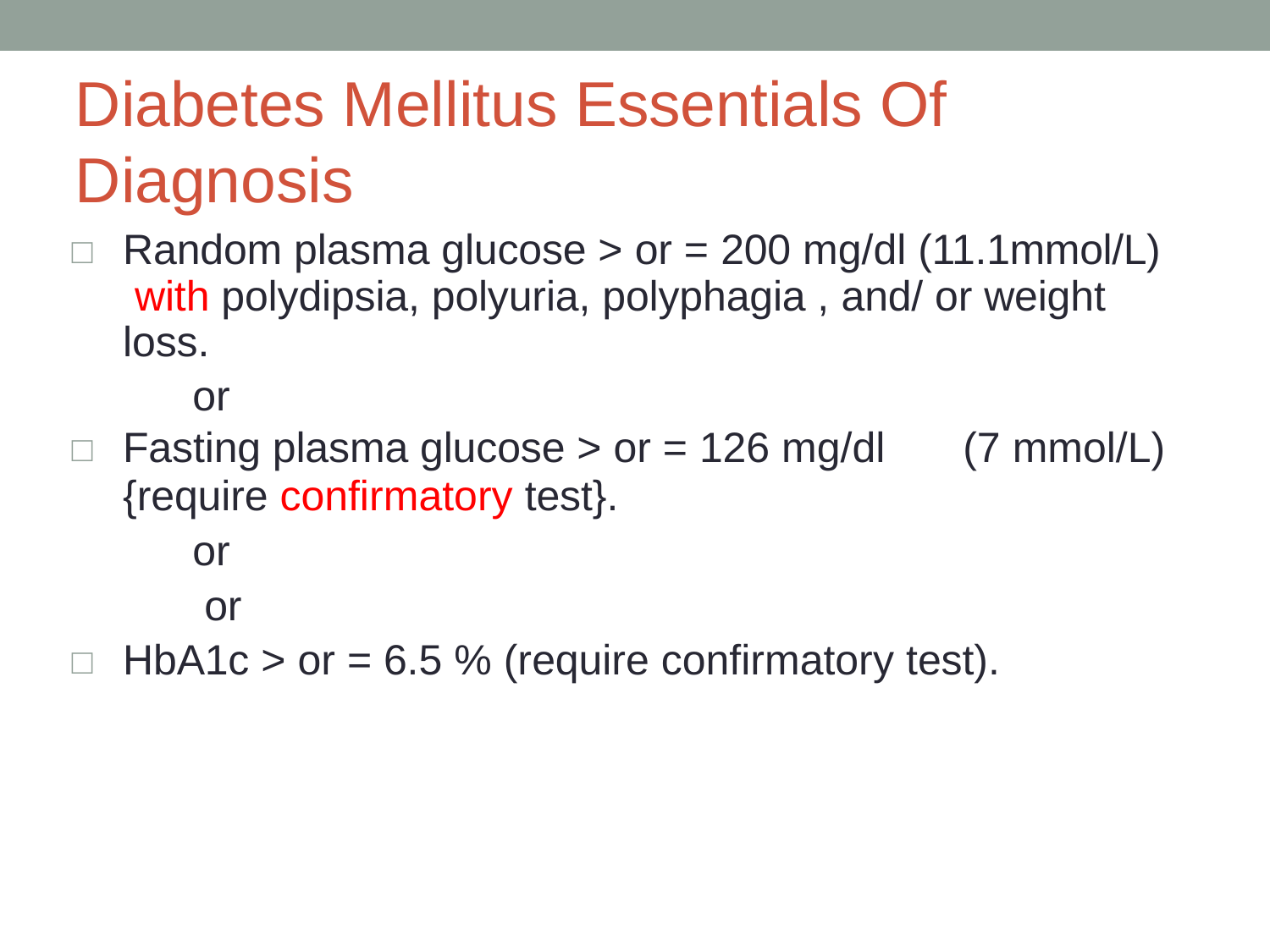

# Diabetes Mellitus Essentials Of  Diagnosis
Random plasma glucose > or = 200 mg/dl (11.1mmol/L)  with polydipsia, polyuria, polyphagia , and/ or weight  loss.
or
Fasting plasma glucose > or = 126 mg/dl	(7 mmol/L)
{require confirmatory test}.
or
or
HbA1c > or = 6.5 % (require confirmatory test).